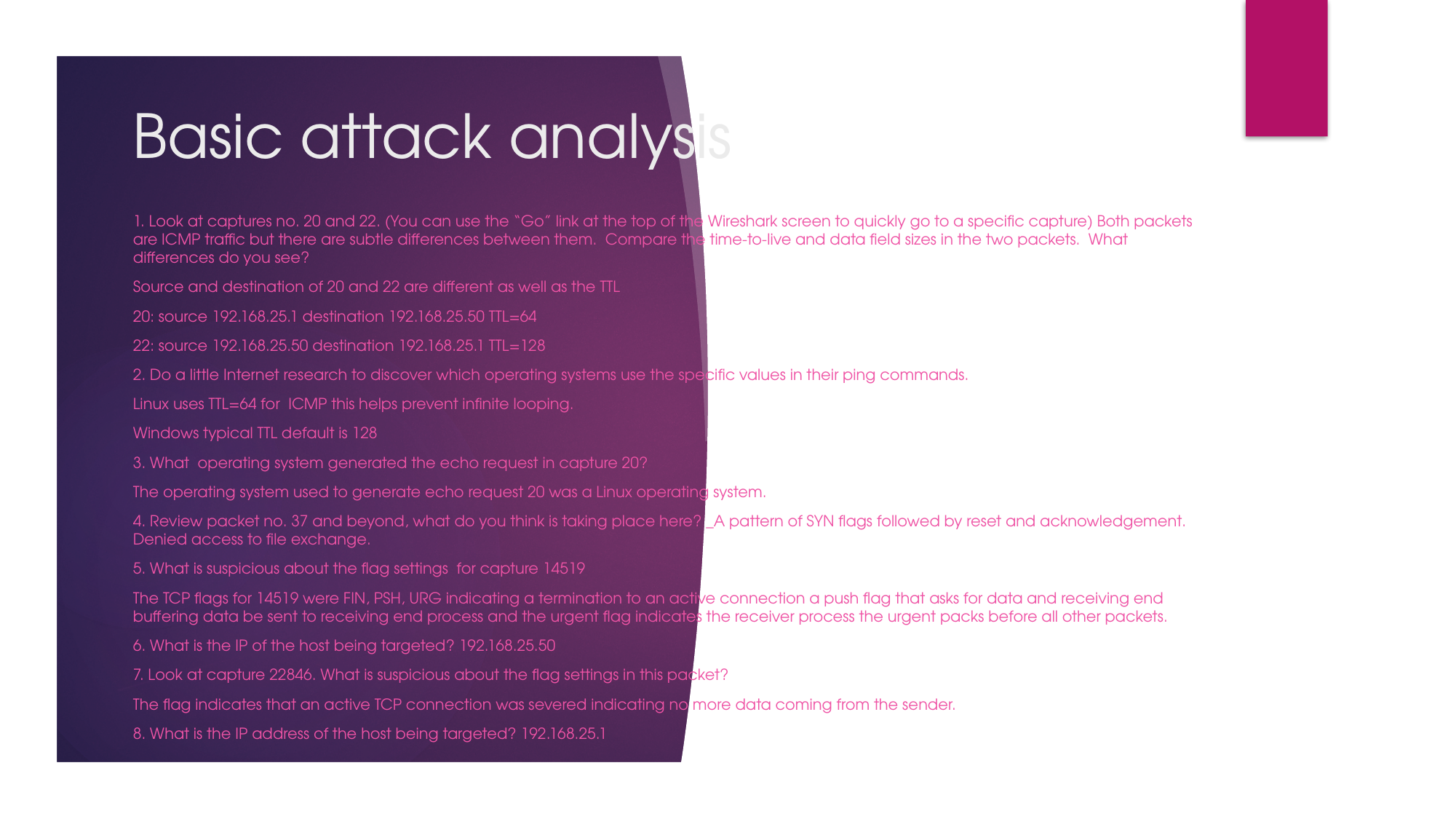

# Basic attack analysis
1. Look at captures no. 20 and 22. (You can use the “Go” link at the top of the Wireshark screen to quickly go to a specific capture) Both packets are ICMP traffic but there are subtle differences between them.  Compare the time-to-live and data field sizes in the two packets.  What differences do you see?
Source and destination of 20 and 22 are different as well as the TTL
20: source 192.168.25.1 destination 192.168.25.50 TTL=64
22: source 192.168.25.50 destination 192.168.25.1 TTL=128
2. Do a little Internet research to discover which operating systems use the specific values in their ping commands.
Linux uses TTL=64 for  ICMP this helps prevent infinite looping.
Windows typical TTL default is 128
3. What  operating system generated the echo request in capture 20?
The operating system used to generate echo request 20 was a Linux operating system.
4. Review packet no. 37 and beyond, what do you think is taking place here? _A pattern of SYN flags followed by reset and acknowledgement. Denied access to file exchange.
5. What is suspicious about the flag settings  for capture 14519
The TCP flags for 14519 were FIN, PSH, URG indicating a termination to an active connection a push flag that asks for data and receiving end buffering data be sent to receiving end process and the urgent flag indicates the receiver process the urgent packs before all other packets.
6. What is the IP of the host being targeted? 192.168.25.50
7. Look at capture 22846. What is suspicious about the flag settings in this packet?
The flag indicates that an active TCP connection was severed indicating no more data coming from the sender.
8. What is the IP address of the host being targeted? 192.168.25.1